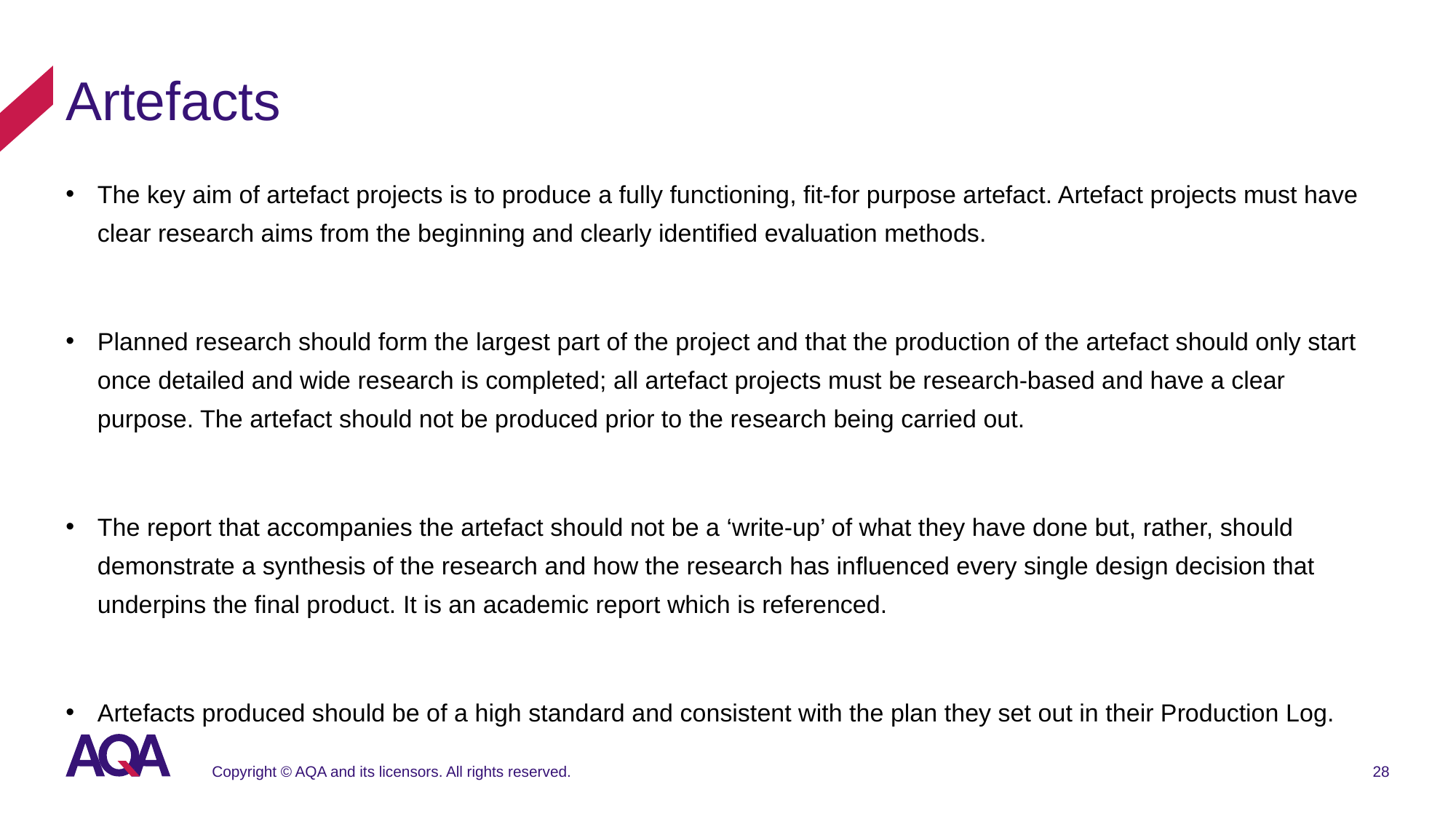

# Artefacts
The key aim of artefact projects is to produce a fully functioning, fit-for purpose artefact. Artefact projects must have clear research aims from the beginning and clearly identified evaluation methods.

Planned research should form the largest part of the project and that the production of the artefact should only start once detailed and wide research is completed; all artefact projects must be research-based and have a clear purpose. The artefact should not be produced prior to the research being carried out.

The report that accompanies the artefact should not be a ‘write-up’ of what they have done but, rather, should demonstrate a synthesis of the research and how the research has influenced every single design decision that underpins the final product. It is an academic report which is referenced.

Artefacts produced should be of a high standard and consistent with the plan they set out in their Production Log.

Copyright © AQA and its licensors. All rights reserved.
28